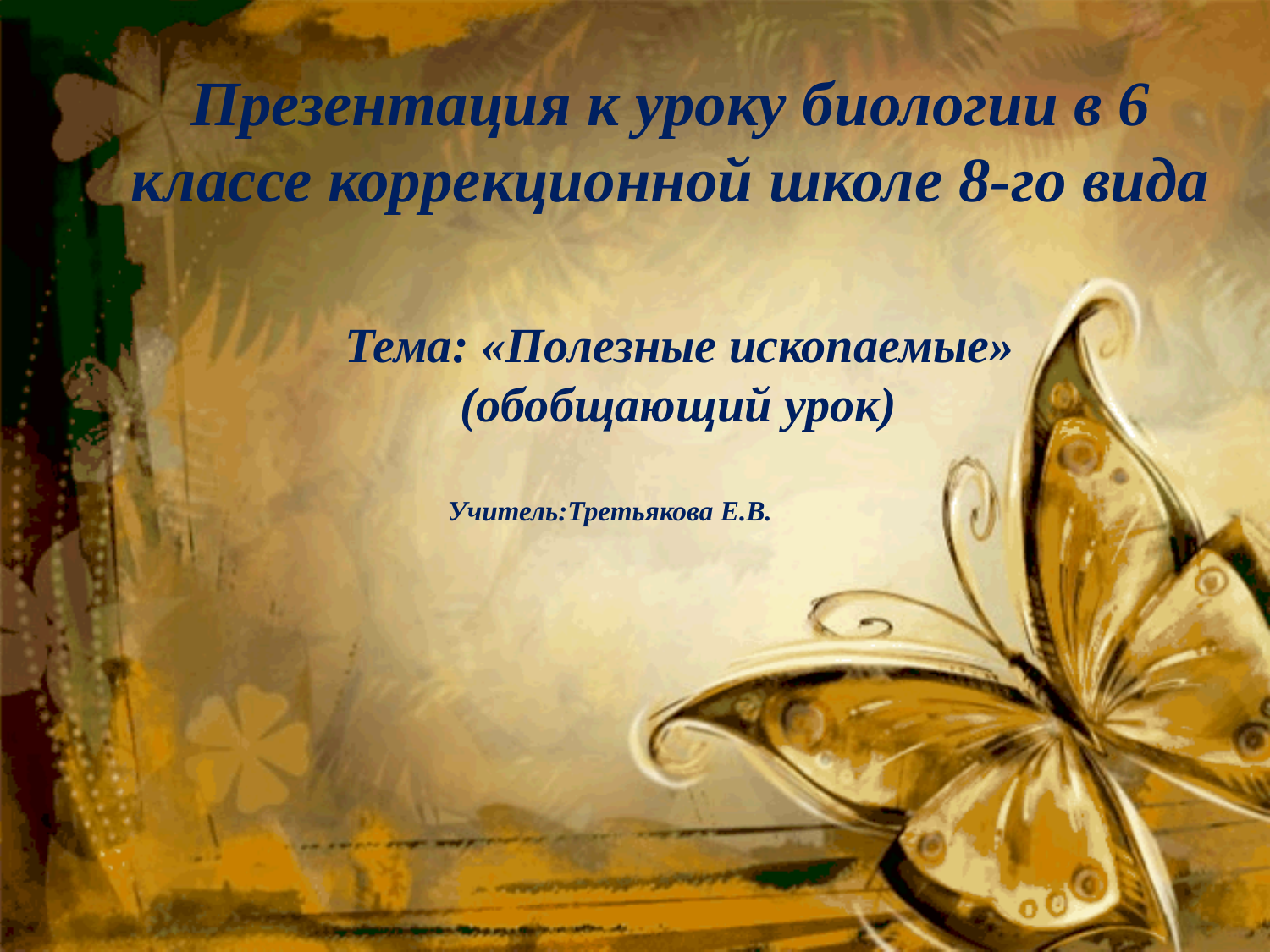

# Презентация к уроку биологии в 6 классе коррекционной школе 8-го вида
     Тема: «Полезные ископаемые»
             (обобщающий урок)
Учитель:Третьякова Е.В.